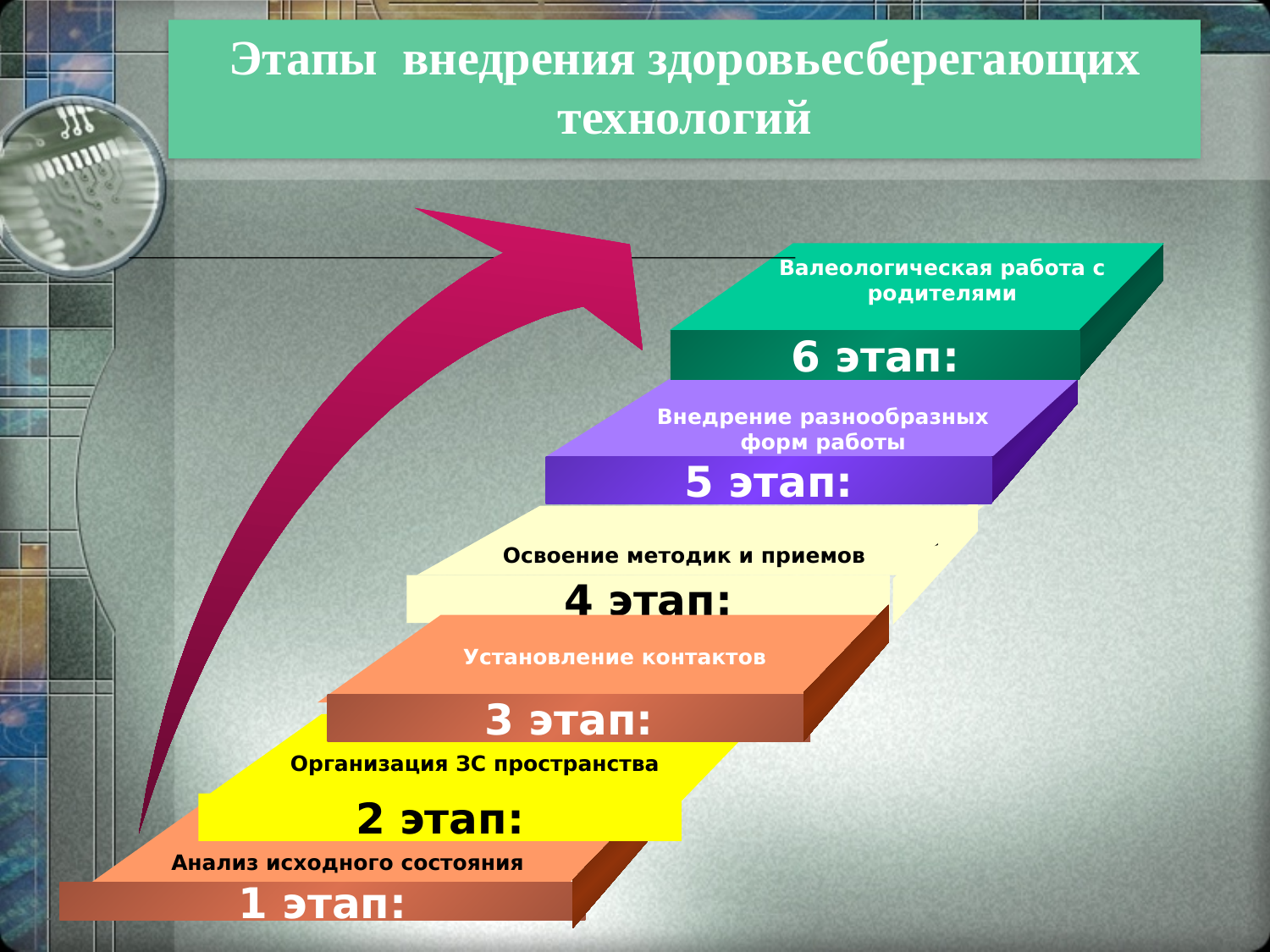

# Этапы  внедрения здоровьесберегающих технологий

Валеологическая работа с родителями

6 этап:

Внедрение разнообразных форм работы
5 этап:

Первоначальное разучивание
Освоение методик и приемов
4 этап:

Установление контактов
3 этап:

Организация ЗС пространства

2 этап:

Анализ исходного состояния
1 этап: